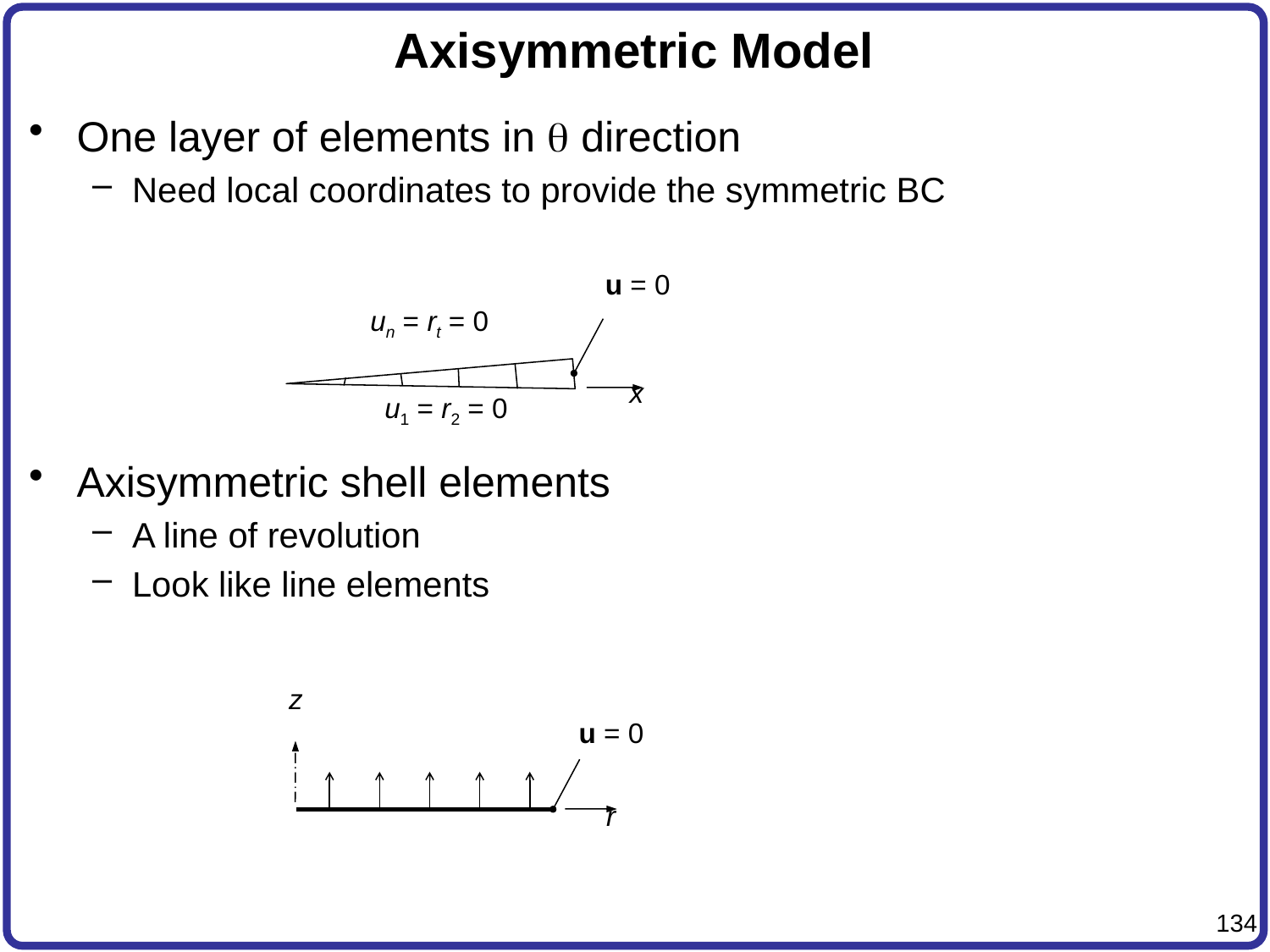

# Axisymmetric Model
One layer of elements in θ direction
Need local coordinates to provide the symmetric BC

Axisymmetric shell elements
A line of revolution
Look like line elements
u = 0
un = rt = 0

x
u1 = r2 = 0
z
u = 0
r